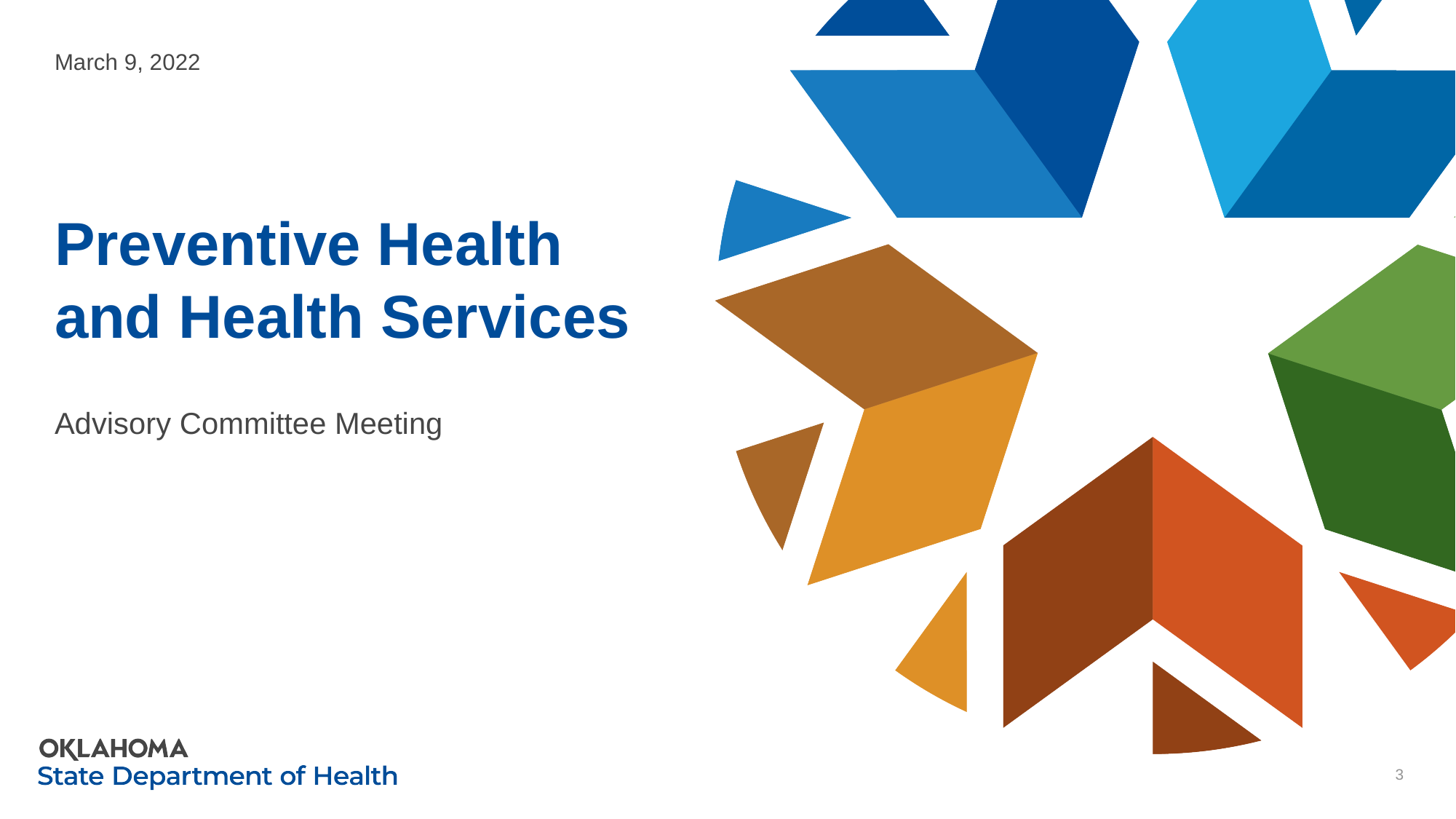

March 9, 2022
# Preventive Health and Health Services
Advisory Committee Meeting
3